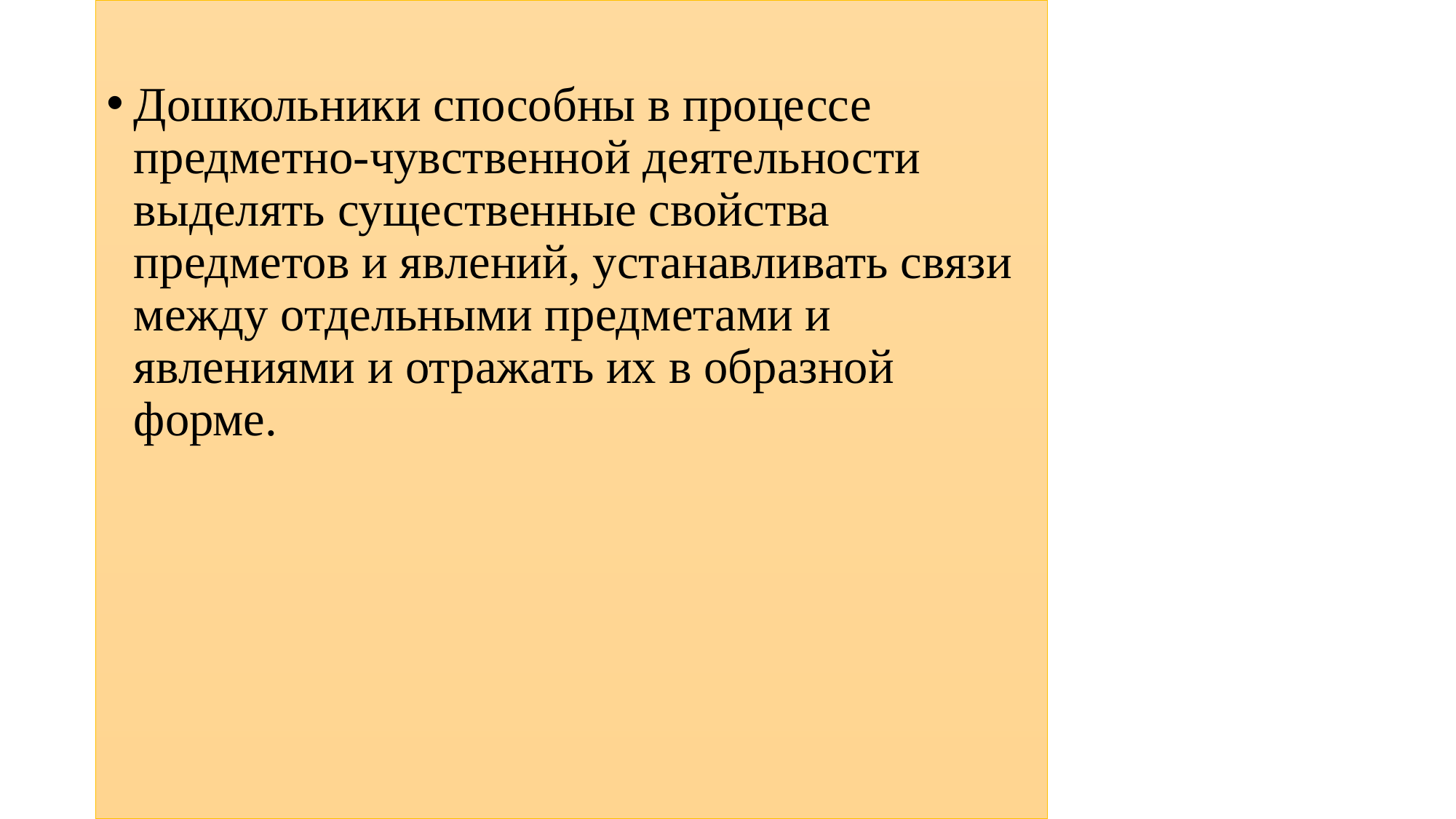

Дошкольники способны в процессе предметно-чувственной деятельности выделять существенные свойства предметов и явлений, устанавливать связи между отдельными предметами и явлениями и отражать их в образной форме.